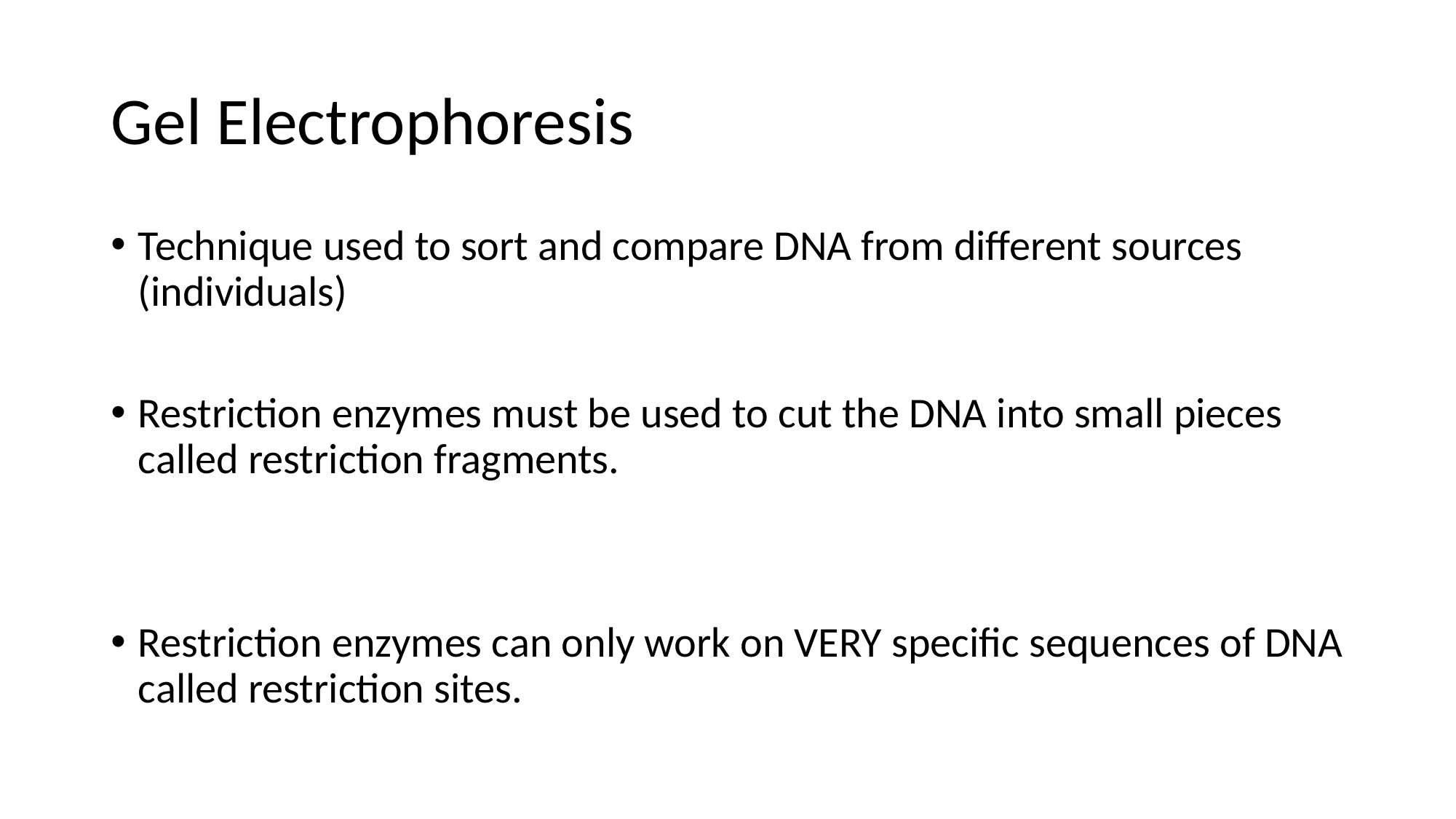

# Gel Electrophoresis
Technique used to sort and compare DNA from different sources (individuals)

Restriction enzymes must be used to cut the DNA into small pieces called restriction fragments.

Restriction enzymes can only work on VERY specific sequences of DNA called restriction sites.